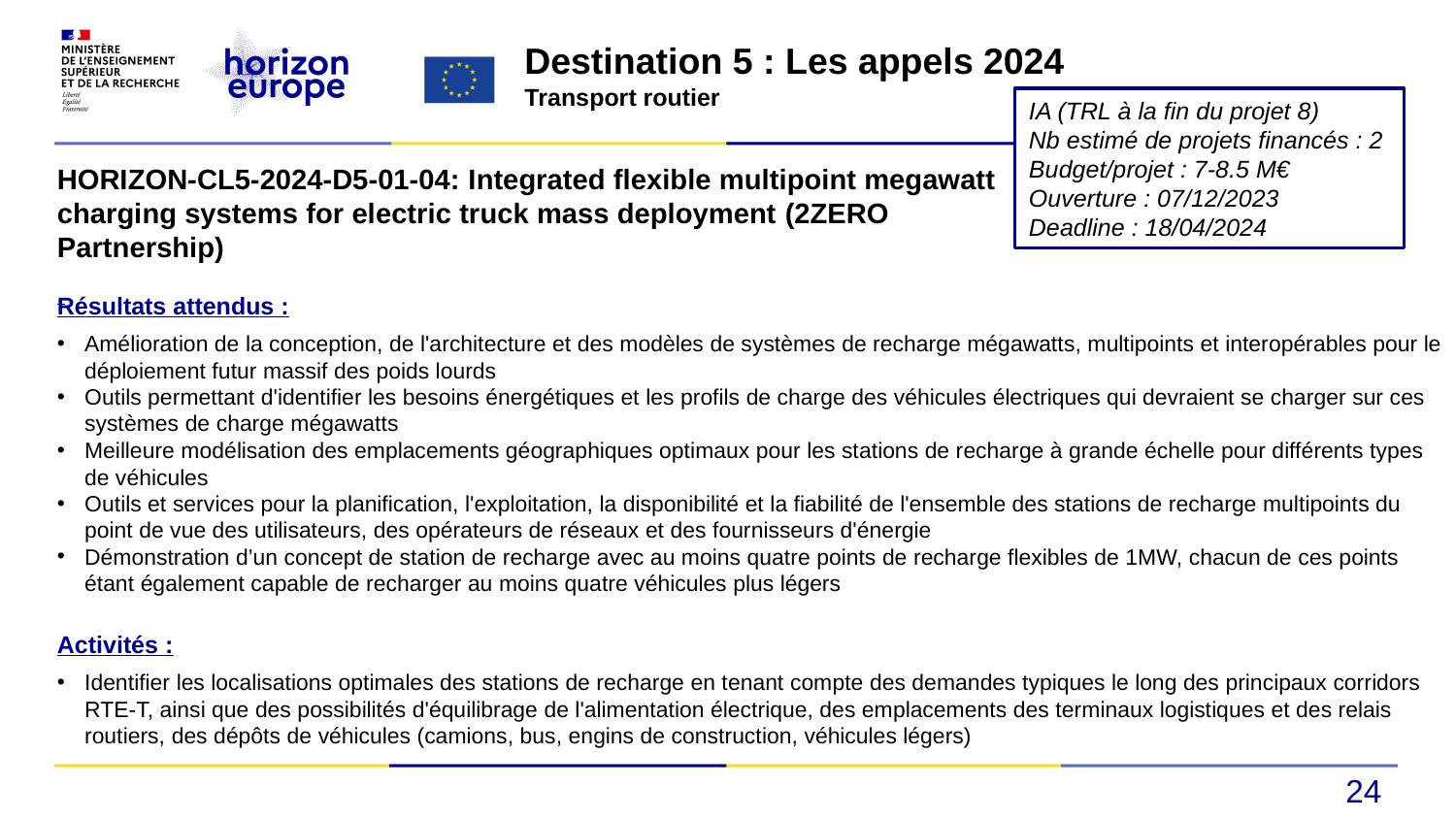

Destination 5 : Les appels 2024
Transport routier
IA (TRL à la fin du projet 8)
Nb estimé de projets financés : 2
Budget/projet : 7-8.5 M€
Ouverture : 07/12/2023
Deadline : 18/04/2024
HORIZON-CL5-2024-D5-01-04: Integrated flexible multipoint megawatt charging systems for electric truck mass deployment (2ZERO Partnership)

Résultats attendus :
Amélioration de la conception, de l'architecture et des modèles de systèmes de recharge mégawatts, multipoints et interopérables pour le déploiement futur massif des poids lourds
Outils permettant d'identifier les besoins énergétiques et les profils de charge des véhicules électriques qui devraient se charger sur ces systèmes de charge mégawatts
Meilleure modélisation des emplacements géographiques optimaux pour les stations de recharge à grande échelle pour différents types de véhicules
Outils et services pour la planification, l'exploitation, la disponibilité et la fiabilité de l'ensemble des stations de recharge multipoints du point de vue des utilisateurs, des opérateurs de réseaux et des fournisseurs d'énergie
Démonstration d’un concept de station de recharge avec au moins quatre points de recharge flexibles de 1MW, chacun de ces points étant également capable de recharger au moins quatre véhicules plus légers

Activités :
Identifier les localisations optimales des stations de recharge en tenant compte des demandes typiques le long des principaux corridors RTE-T, ainsi que des possibilités d'équilibrage de l'alimentation électrique, des emplacements des terminaux logistiques et des relais routiers, des dépôts de véhicules (camions, bus, engins de construction, véhicules légers)
24